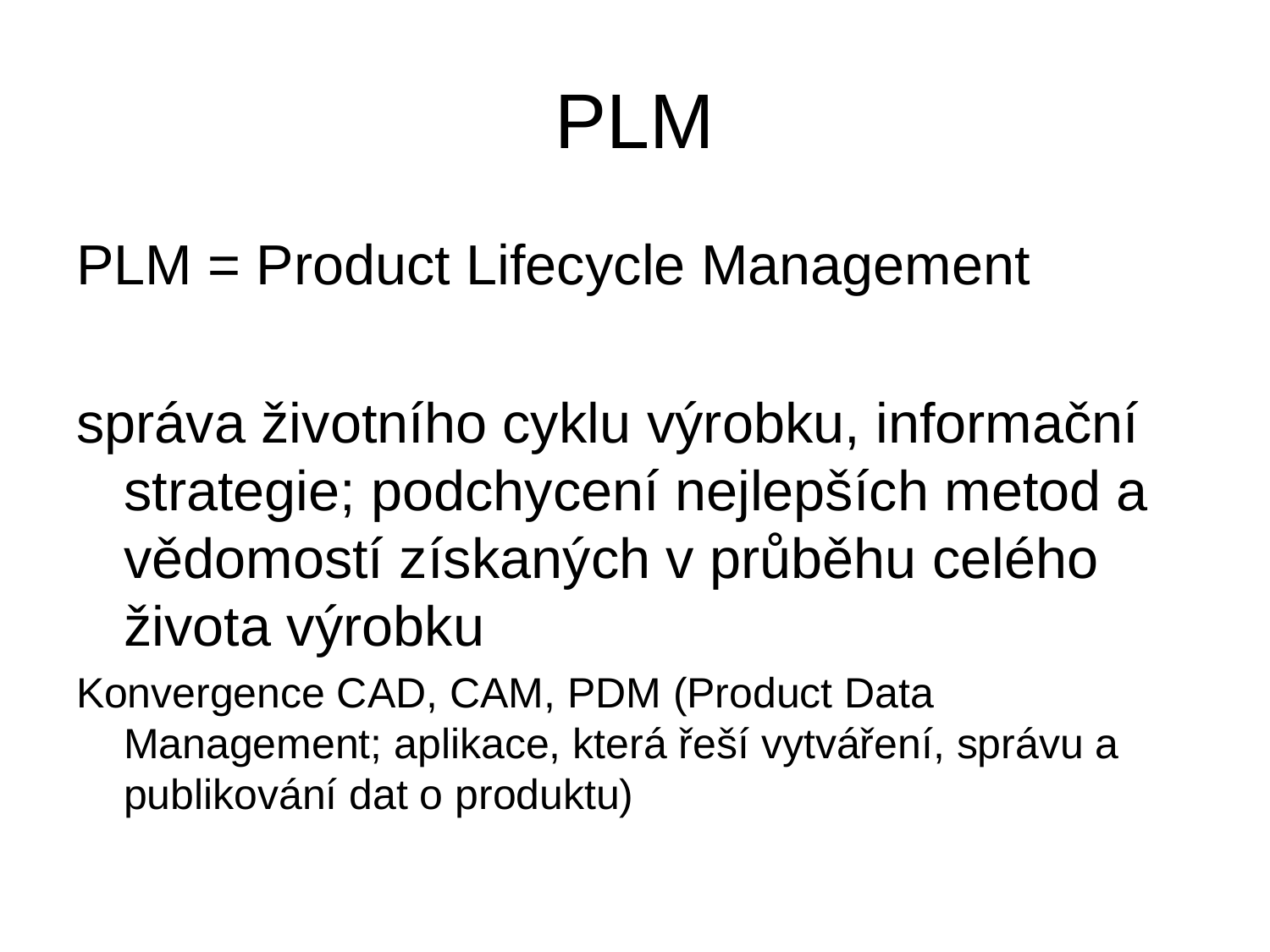

# PLM
PLM = Product Lifecycle Management

správa životního cyklu výrobku, informační strategie; podchycení nejlepších metod a vědomostí získaných v průběhu celého života výrobku
Konvergence CAD, CAM, PDM (Product Data Management; aplikace, která řeší vytváření, správu a publikování dat o produktu)